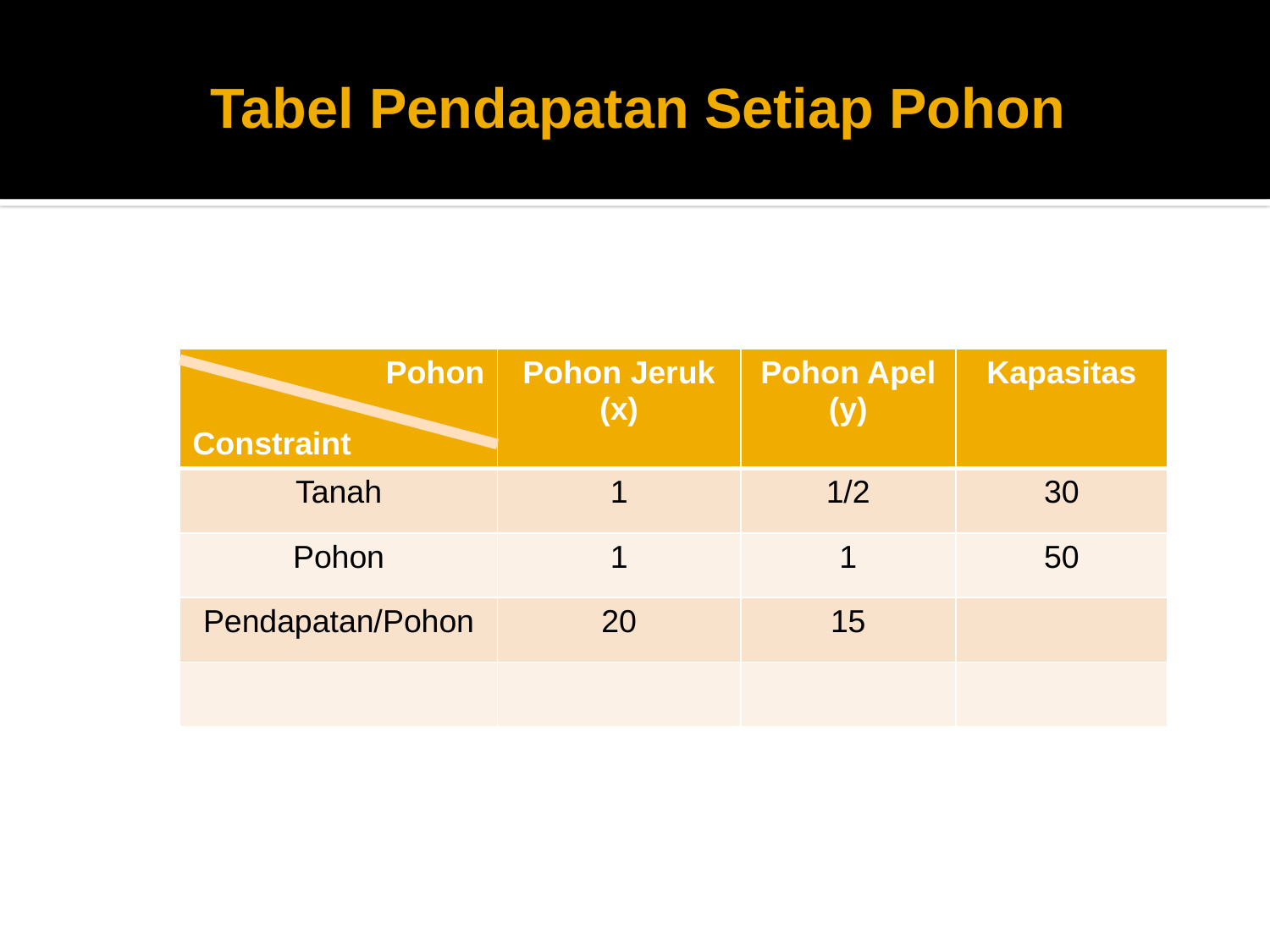

# Tabel Pendapatan Setiap Pohon
| Pohon Constraint | Pohon Jeruk (x) | Pohon Apel (y) | Kapasitas |
| --- | --- | --- | --- |
| Tanah | 1 | 1/2 | 30 |
| Pohon | 1 | 1 | 50 |
| Pendapatan/Pohon | 20 | 15 |  |
|  |  |  |  |